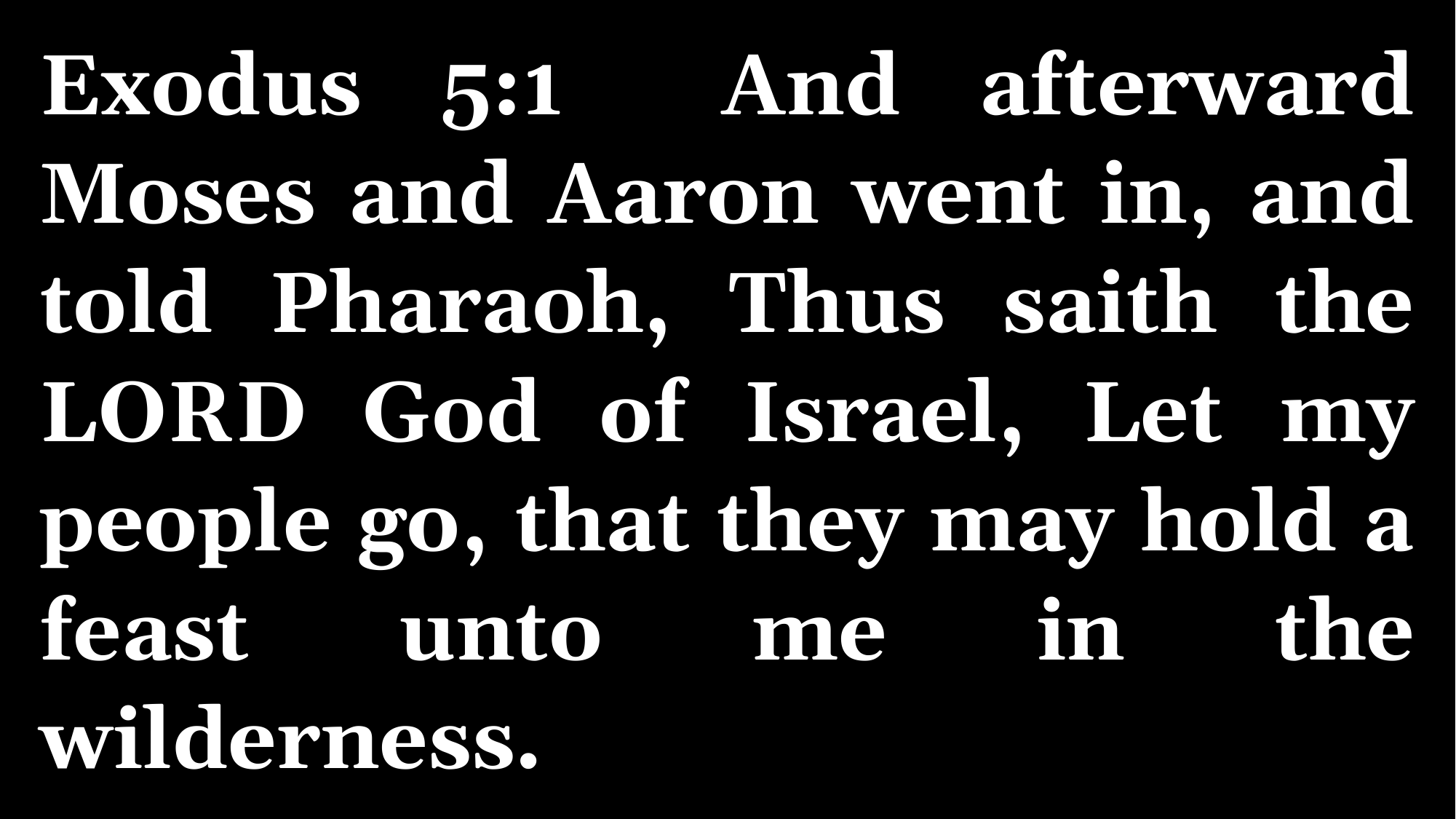

Exodus 5:1  And afterward Moses and Aaron went in, and told Pharaoh, Thus saith the LORD God of Israel, Let my people go, that they may hold a feast unto me in the wilderness.